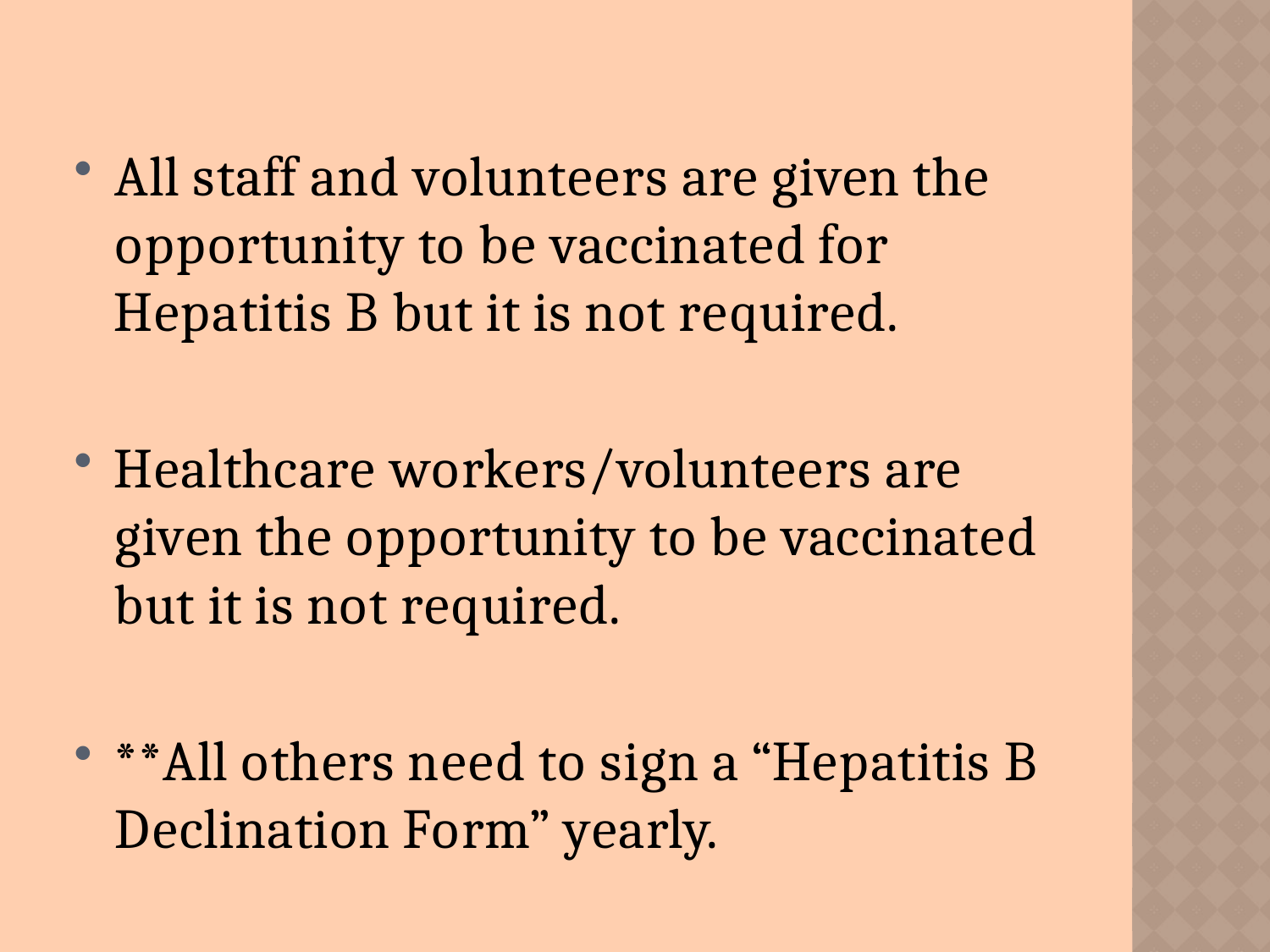

All staff and volunteers are given the opportunity to be vaccinated for Hepatitis B but it is not required.

Healthcare workers/volunteers are given the opportunity to be vaccinated but it is not required.

**All others need to sign a “Hepatitis B Declination Form” yearly.